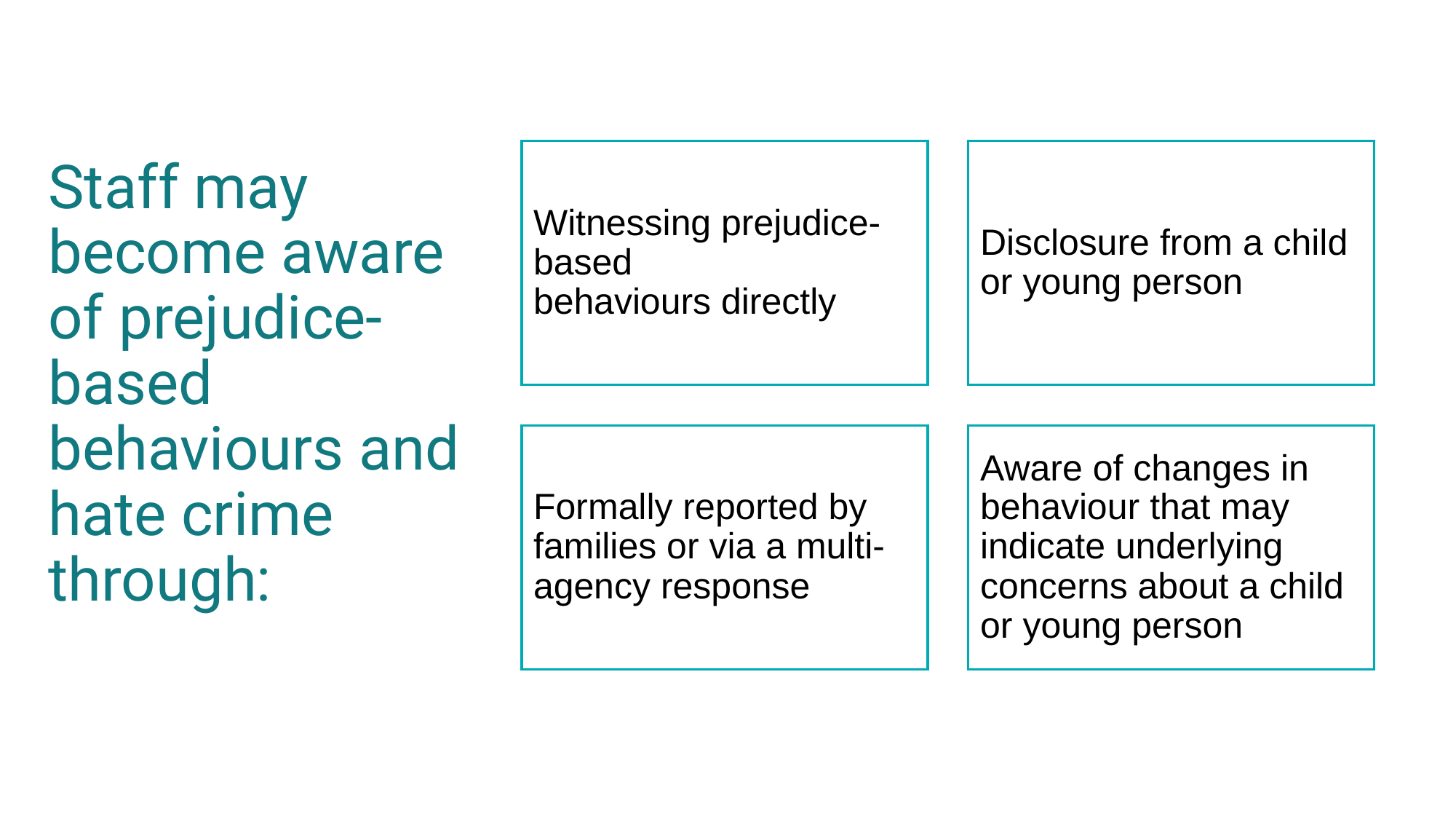

# Staff may become aware of prejudice-based behaviours and hate crime through:
Witnessing prejudice-based behaviours directly
Disclosure from a child or young person
Formally reported by families or via a multi-agency response
Aware of changes in behaviour that may indicate underlying concerns about a child or young person